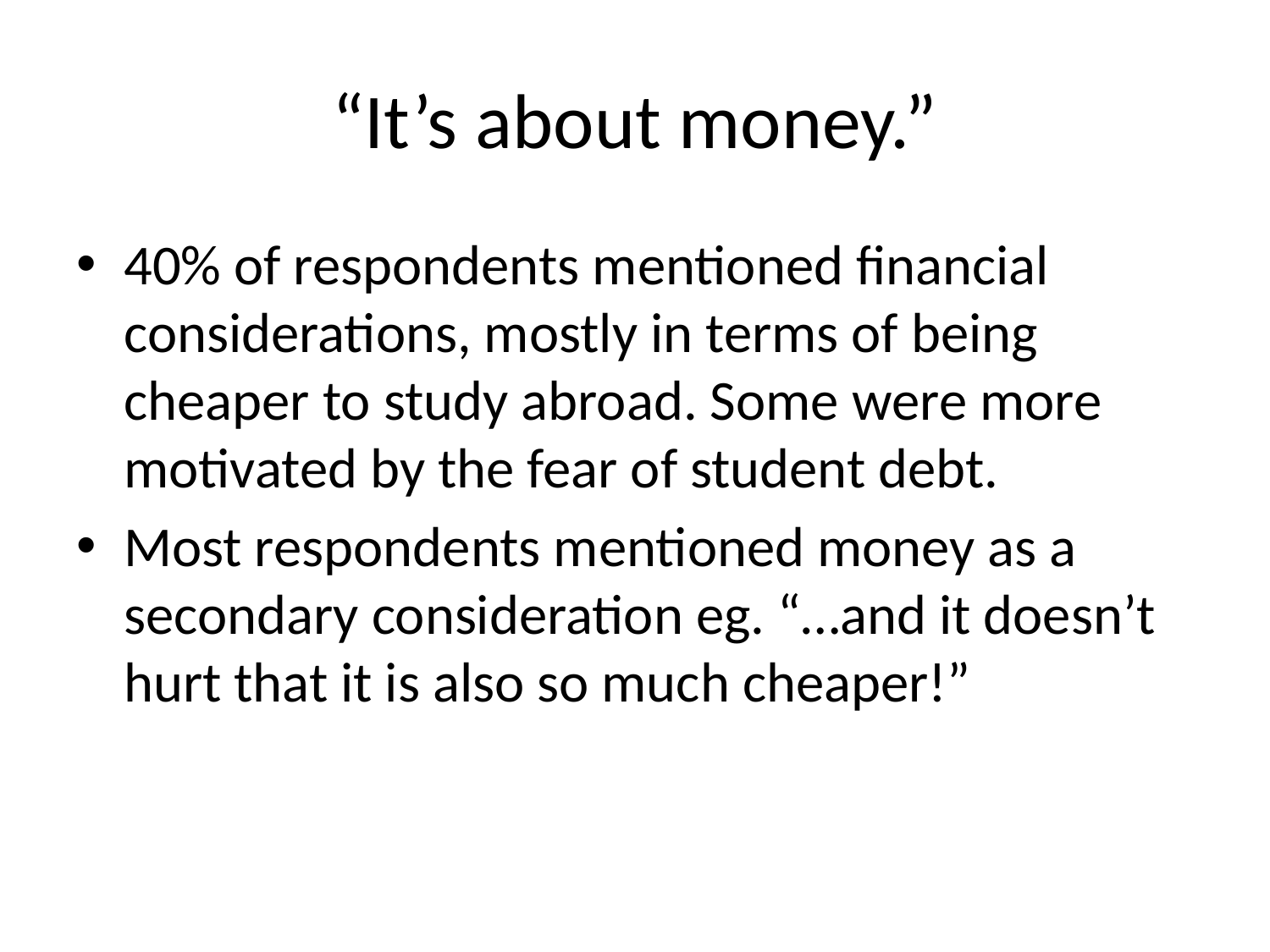

# “It’s about money.”
40% of respondents mentioned financial considerations, mostly in terms of being cheaper to study abroad. Some were more motivated by the fear of student debt.
Most respondents mentioned money as a secondary consideration eg. “…and it doesn’t hurt that it is also so much cheaper!”